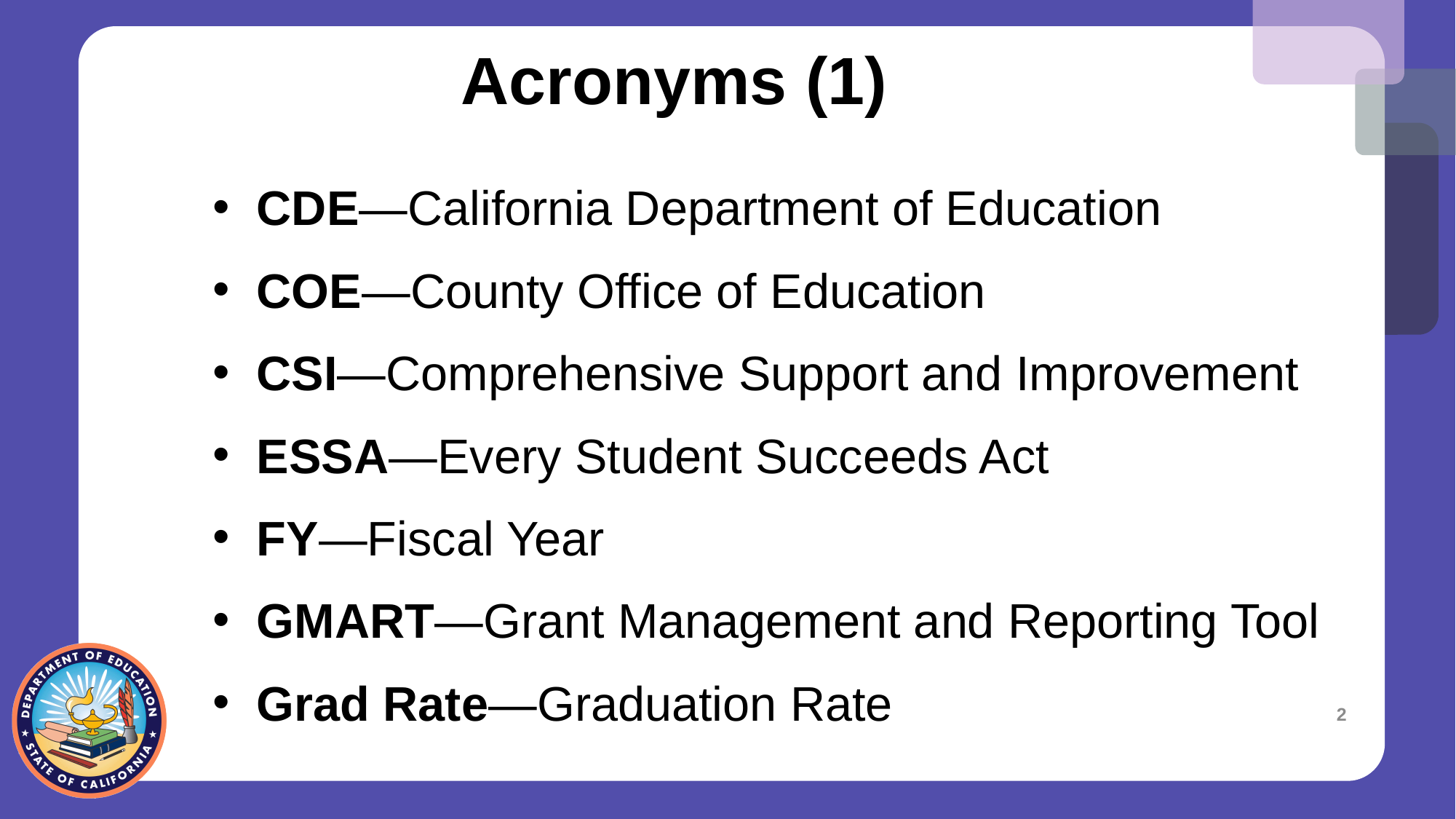

# Acronyms (1)
CDE—California Department of Education
COE—County Office of Education
CSI—Comprehensive Support and Improvement
ESSA—Every Student Succeeds Act
FY—Fiscal Year
GMART—Grant Management and Reporting Tool
Grad Rate—Graduation Rate

2